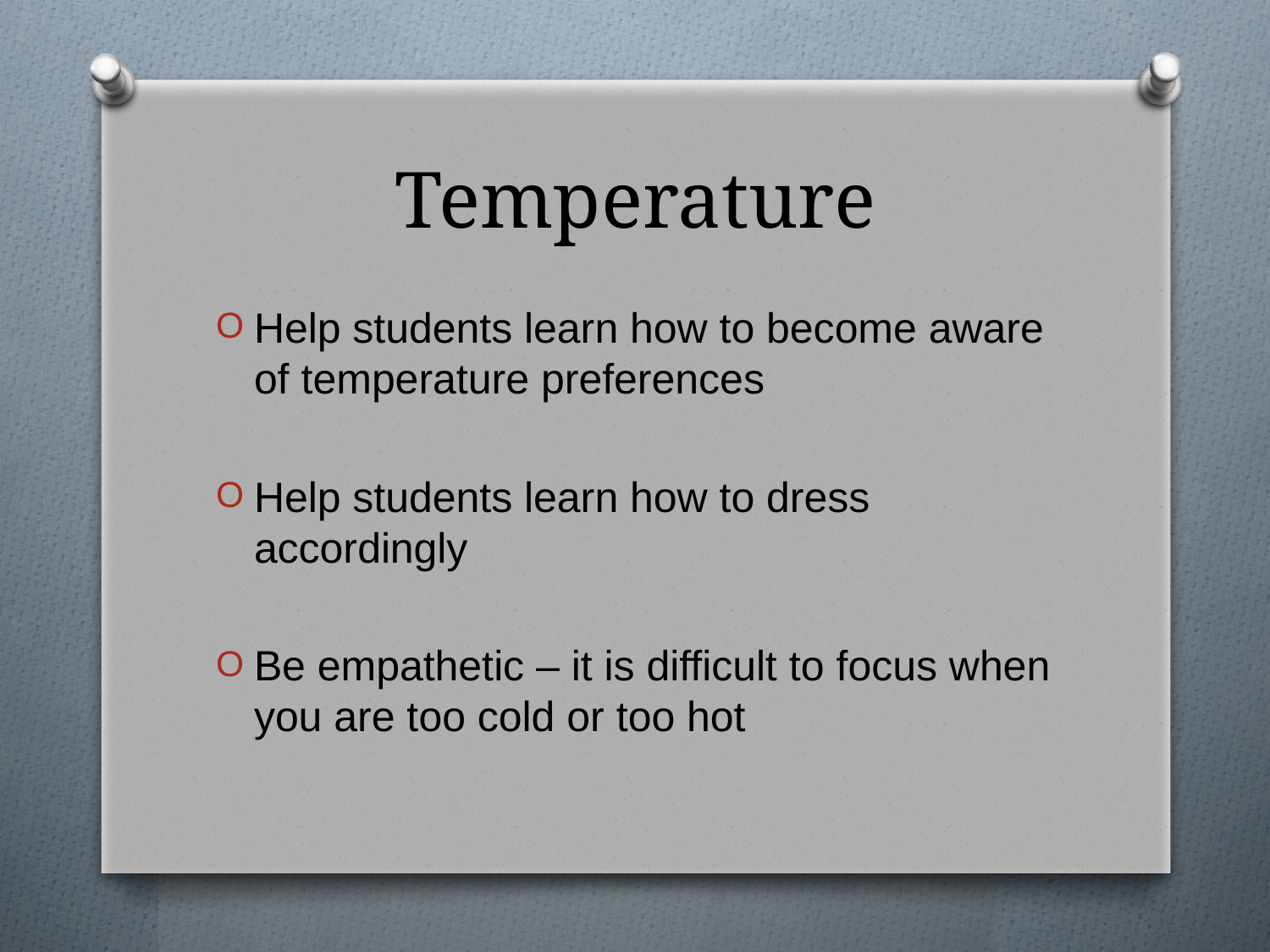

# Temperature
Help students learn how to become aware of temperature preferences

Help students learn how to dress accordingly

Be empathetic – it is difficult to focus when you are too cold or too hot